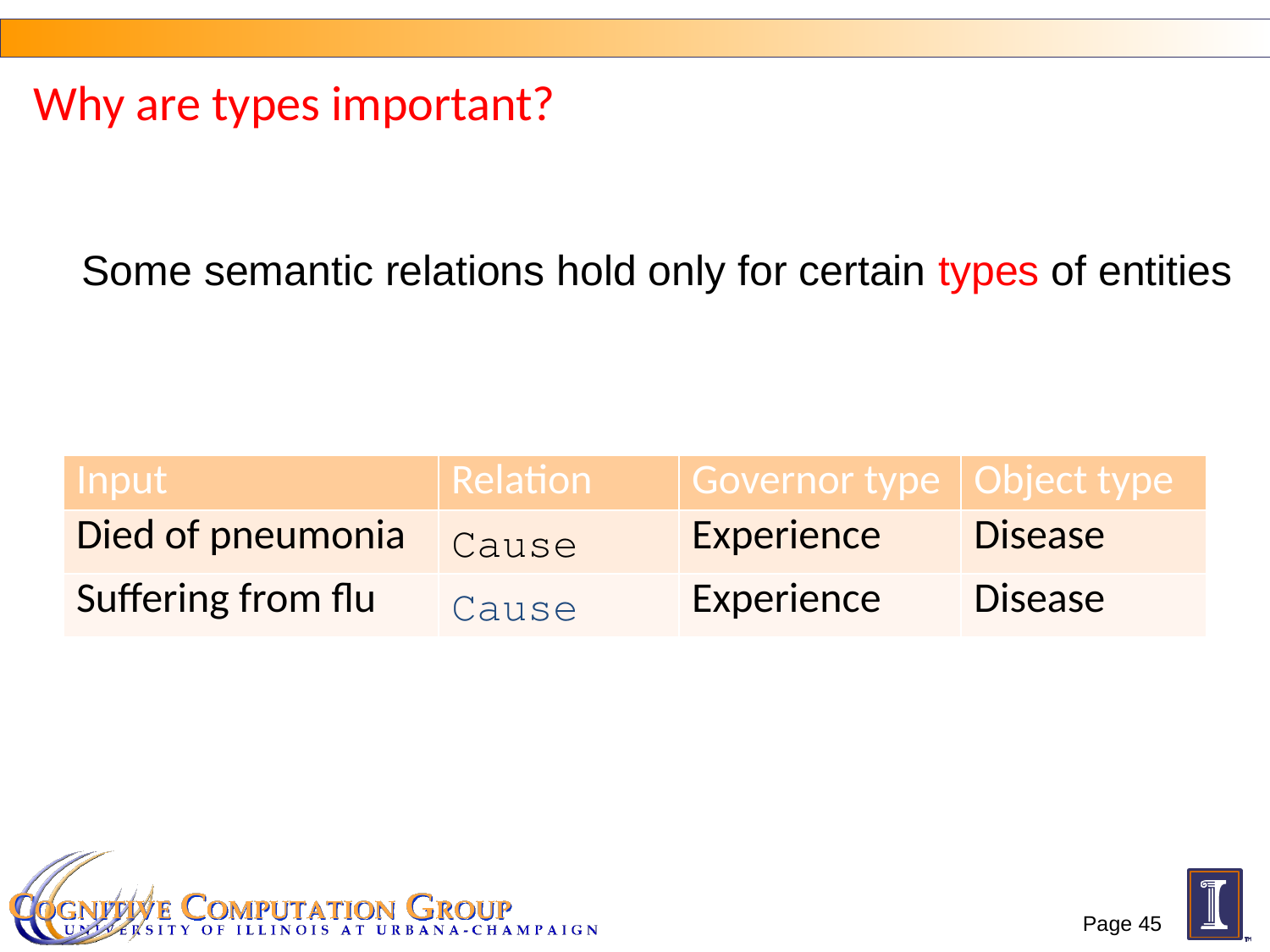

# Why are types important?
Some semantic relations hold only for certain types of entities

| Input | Relation | Governor type | Object type |
| --- | --- | --- | --- |
| Died of pneumonia | Cause | Experience | Disease |
| Suffering from flu | Cause | Experience | Disease |
Page 45